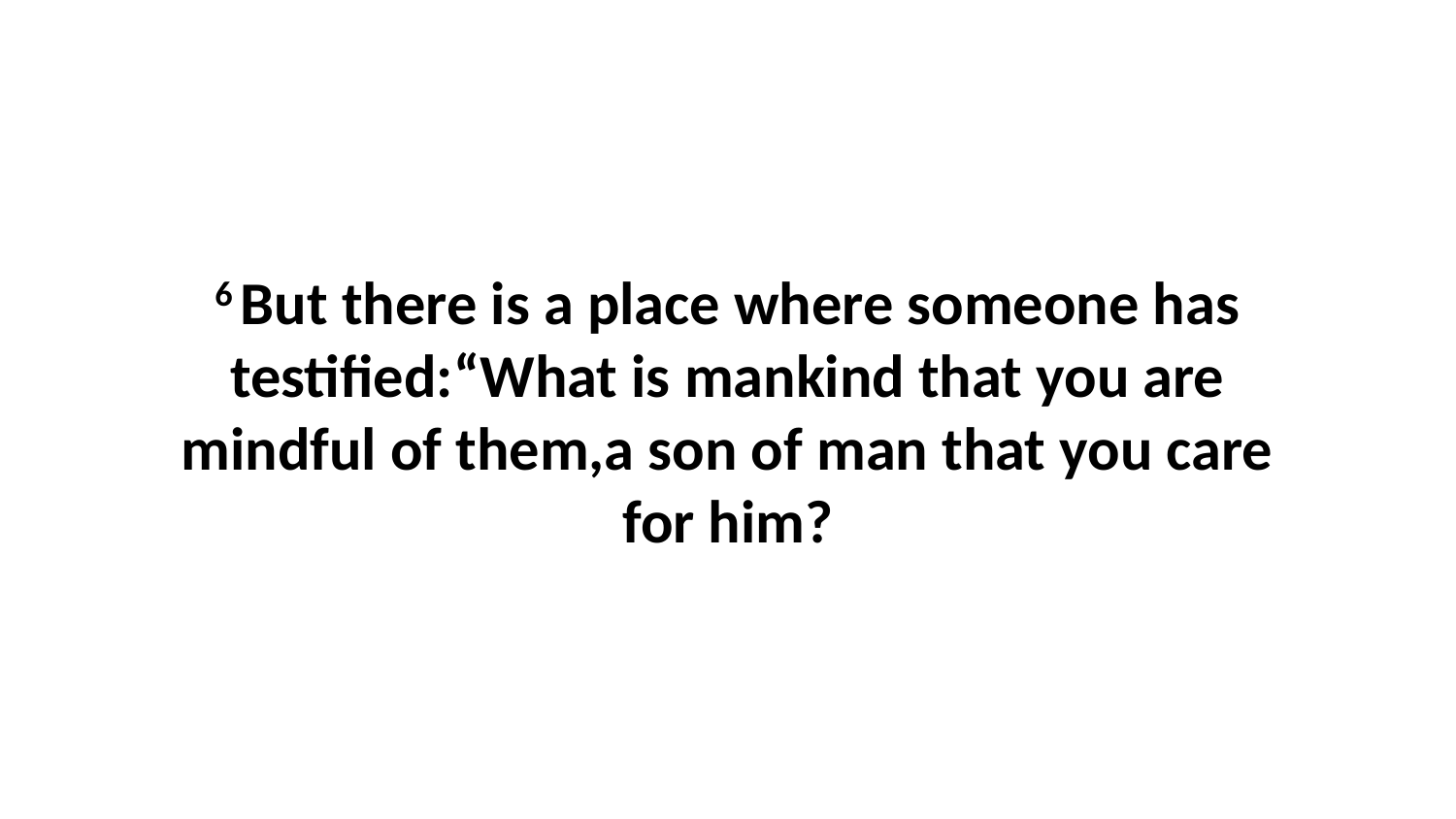

6 But there is a place where someone has testified:“What is mankind that you are mindful of them,a son of man that you care for him?